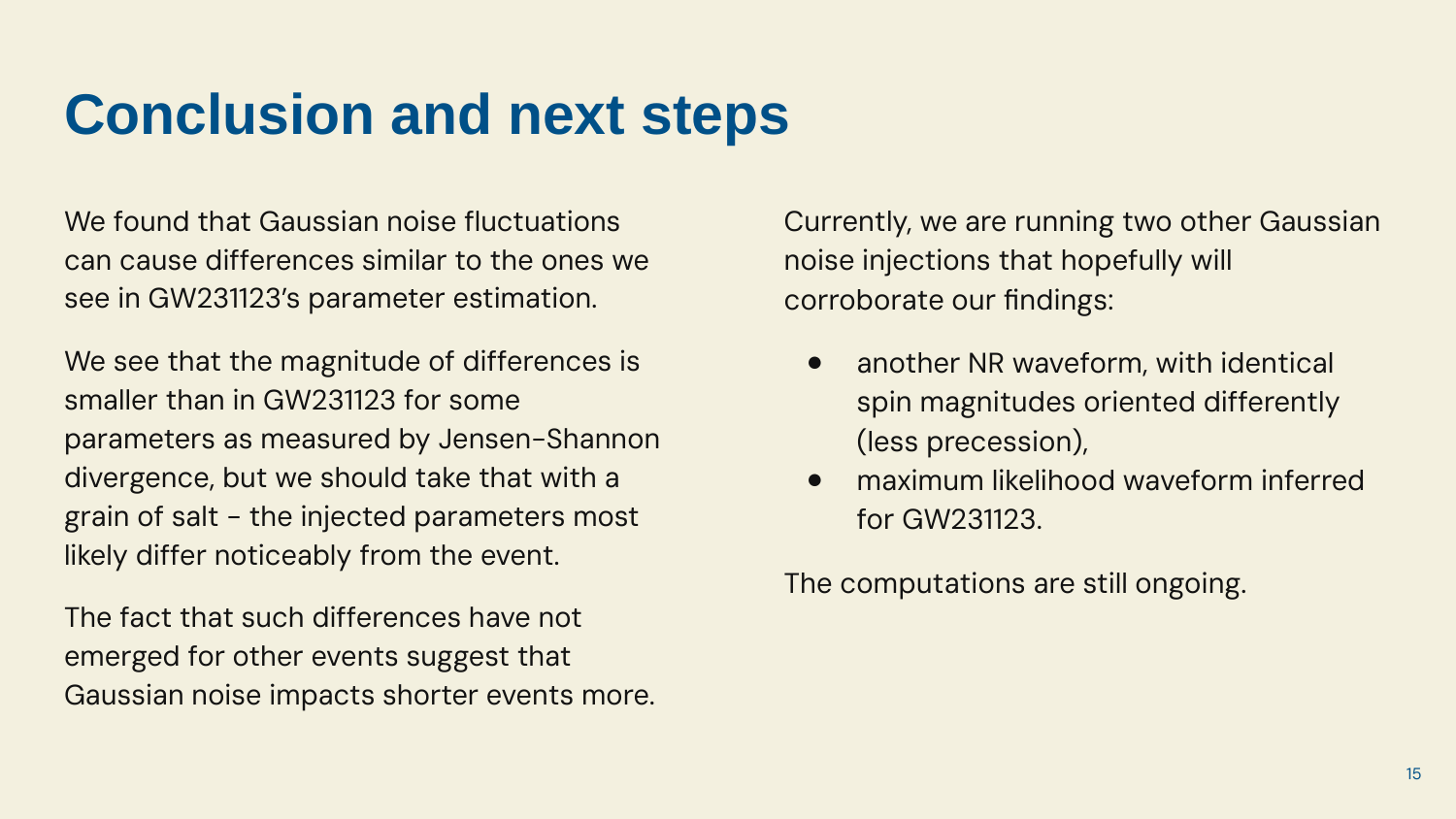

# Conclusion and next steps
We found that Gaussian noise fluctuations can cause differences similar to the ones we see in GW231123’s parameter estimation.
We see that the magnitude of differences is smaller than in GW231123 for some parameters as measured by Jensen-Shannon divergence, but we should take that with a grain of salt - the injected parameters most likely differ noticeably from the event.
The fact that such differences have not emerged for other events suggest that Gaussian noise impacts shorter events more.
Currently, we are running two other Gaussian noise injections that hopefully will corroborate our findings:
another NR waveform, with identical spin magnitudes oriented differently (less precession),
maximum likelihood waveform inferred for GW231123.
The computations are still ongoing.
15